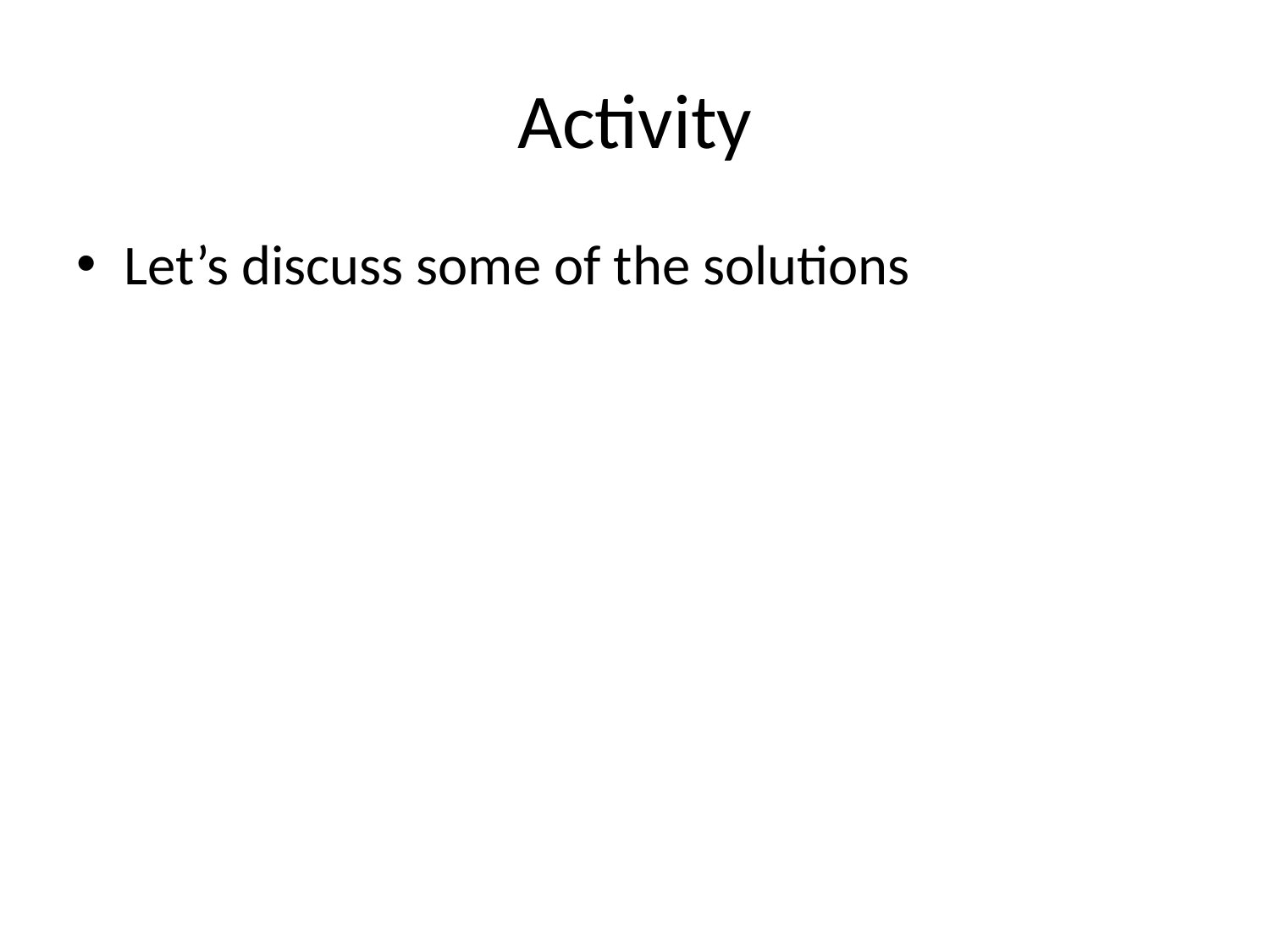

# Activity
Let’s discuss some of the solutions